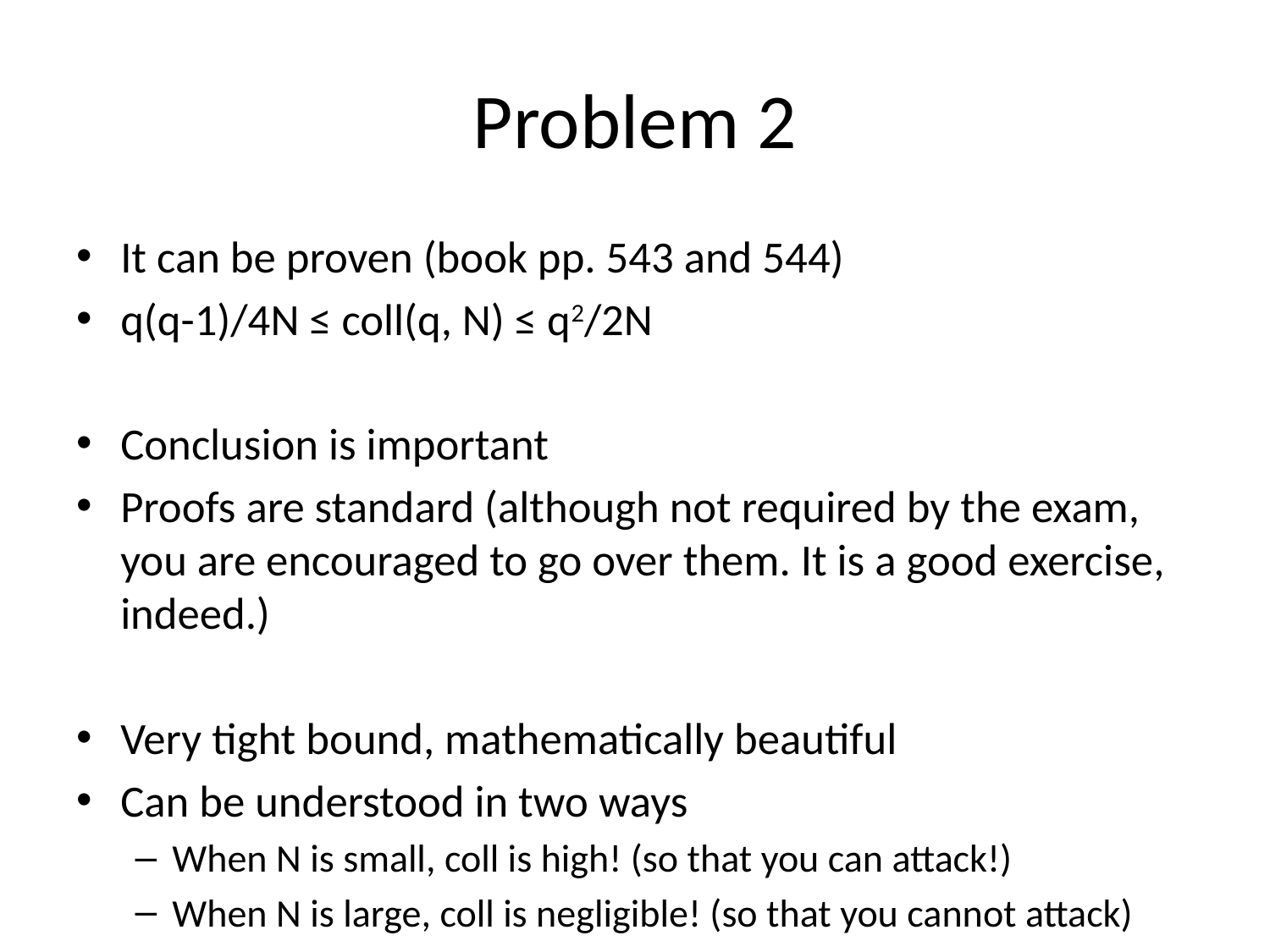

# Problem 2
It can be proven (book pp. 543 and 544)
q(q-1)/4N ≤ coll(q, N) ≤ q2/2N

Conclusion is important
Proofs are standard (although not required by the exam, you are encouraged to go over them. It is a good exercise, indeed.)

Very tight bound, mathematically beautiful
Can be understood in two ways
When N is small, coll is high! (so that you can attack!)
When N is large, coll is negligible! (so that you cannot attack)